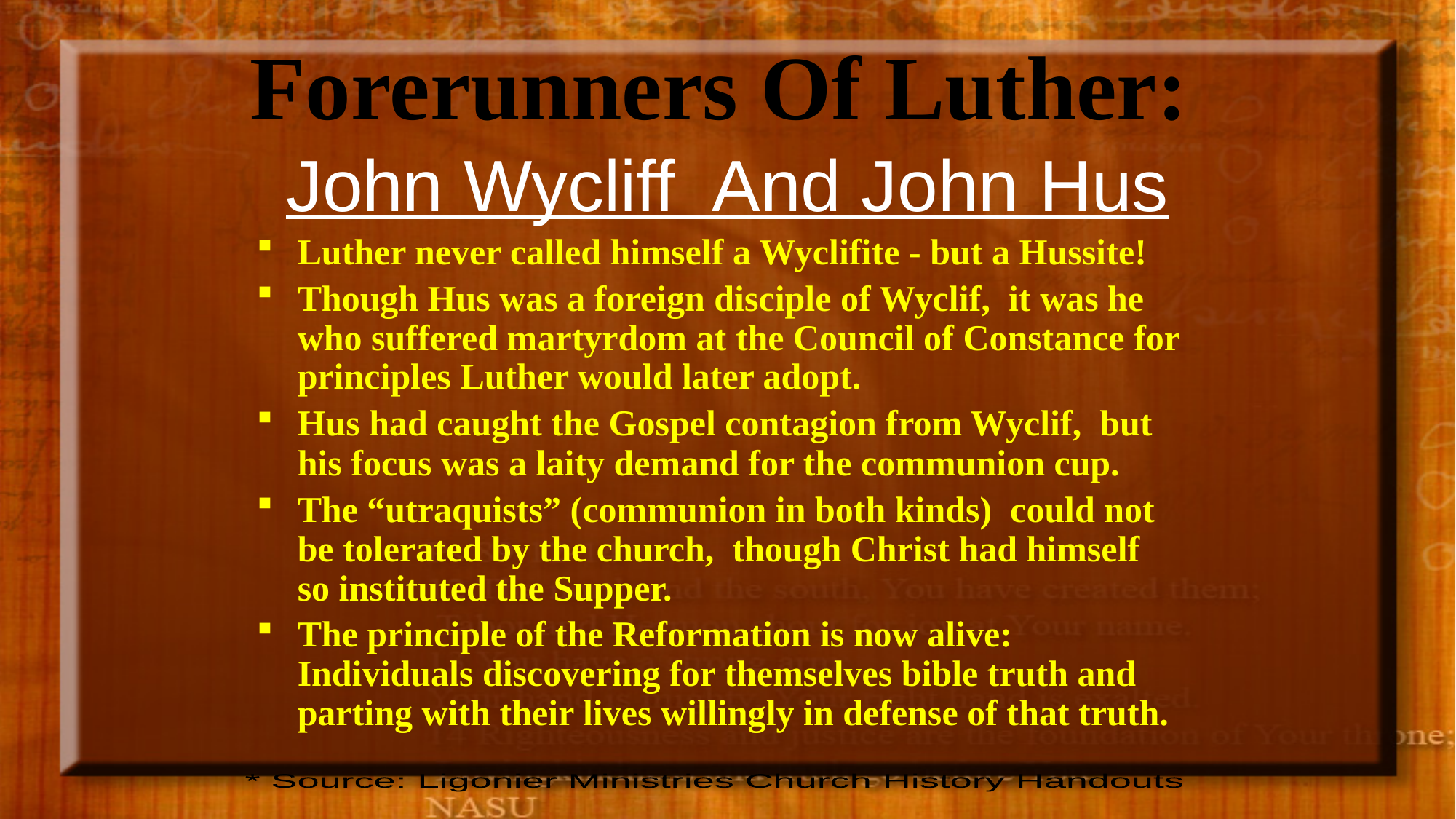

# Forerunners Of Luther:  John Wycliff  And John Hus
Luther never called himself a Wyclifite - but a Hussite!
Though Hus was a foreign disciple of Wyclif,  it was he who suffered martyrdom at the Council of Constance for principles Luther would later adopt.
Hus had caught the Gospel contagion from Wyclif,  but his focus was a laity demand for the communion cup.
The “utraquists” (communion in both kinds)  could not be tolerated by the church,  though Christ had himself   so instituted the Supper.
The principle of the Reformation is now alive:  Individuals discovering for themselves bible truth and parting with their lives willingly in defense of that truth.
* Source: Ligonier Ministries Church History Handouts